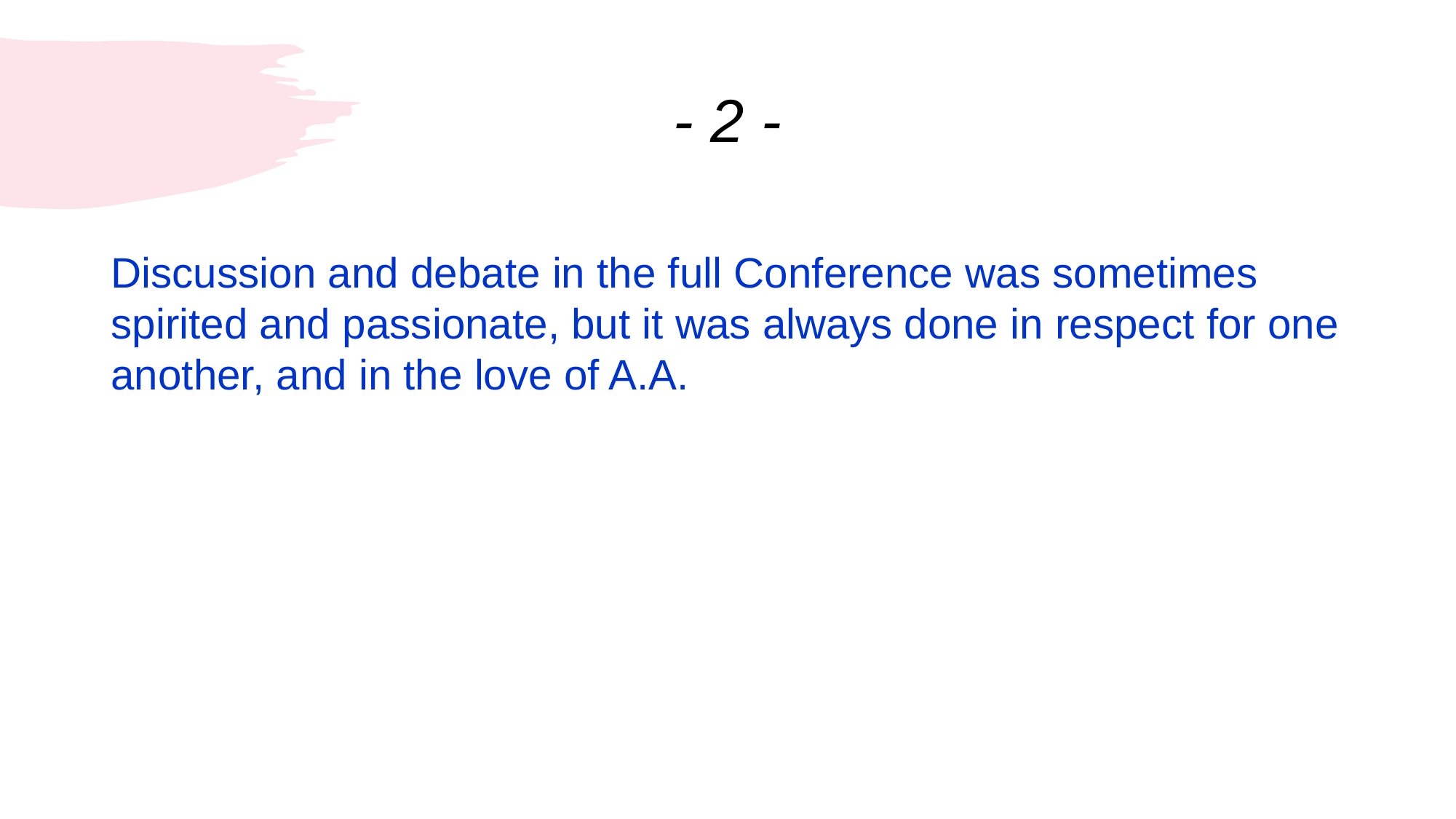

# - 2 -
Discussion and debate in the full Conference was sometimes spirited and passionate, but it was always done in respect for one another, and in the love of A.A.